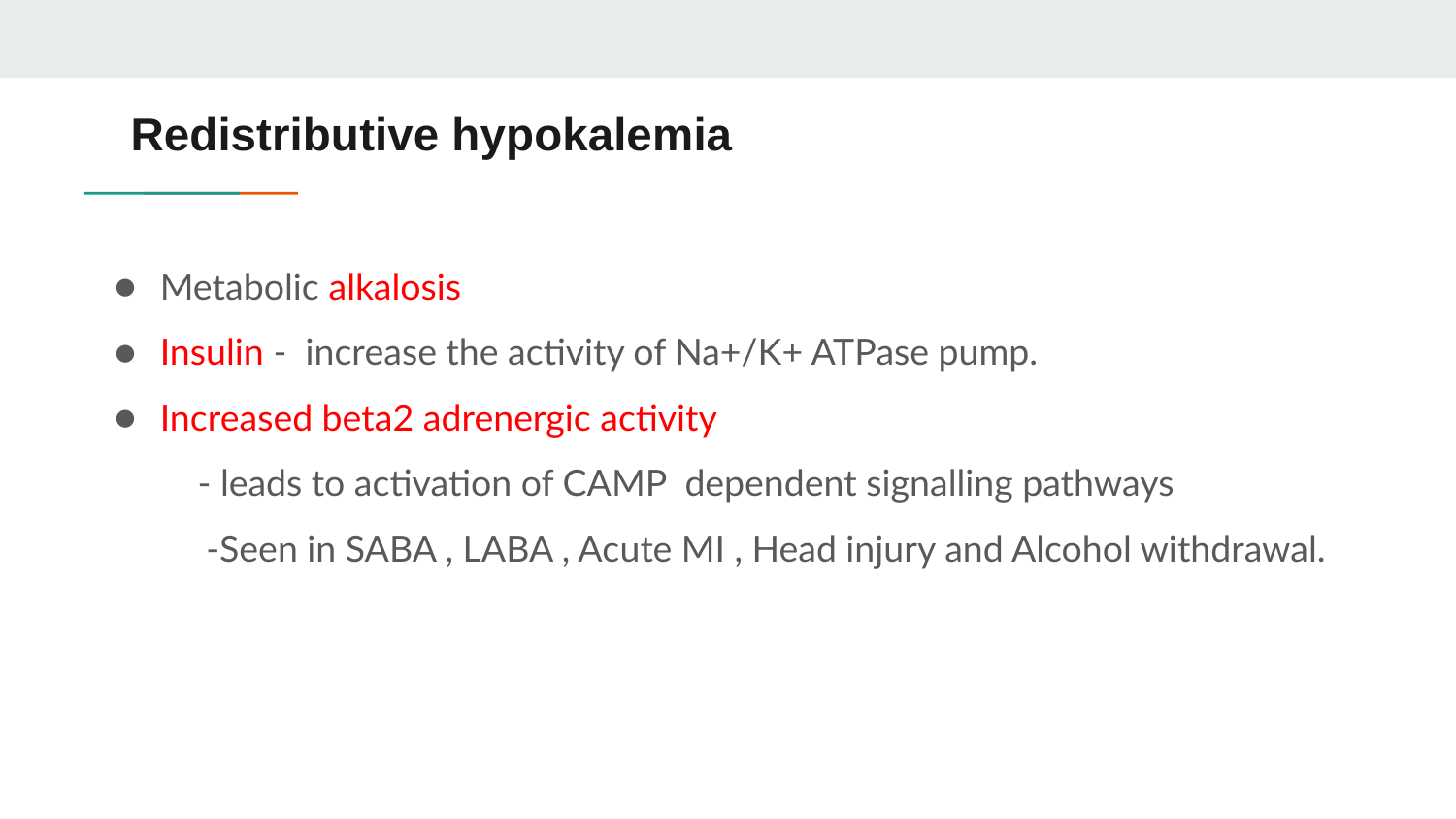

# Redistributive hypokalemia
Metabolic alkalosis
Insulin -  increase the activity of Na+/K+ ATPase pump.
Increased beta2 adrenergic activity
         - leads to activation of CAMP  dependent signalling pathways
    -Seen in SABA , LABA , Acute MI , Head injury and Alcohol withdrawal.